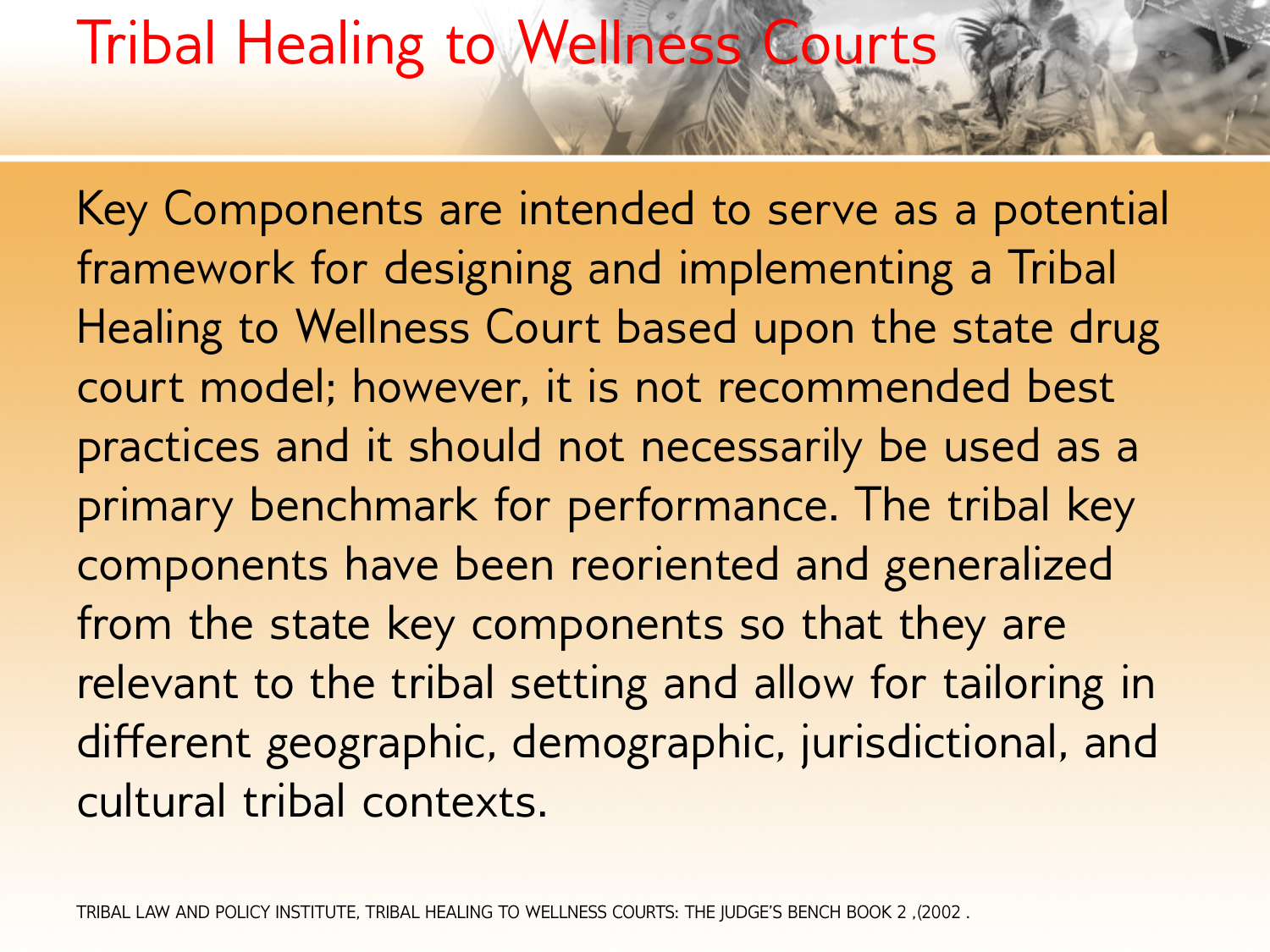

# Tribal Healing to Wellness Courts
Key Components are intended to serve as a potential framework for designing and implementing a Tribal Healing to Wellness Court based upon the state drug court model; however, it is not recommended best practices and it should not necessarily be used as a primary benchmark for performance. The tribal key components have been reoriented and generalized from the state key components so that they are relevant to the tribal setting and allow for tailoring in different geographic, demographic, jurisdictional, and cultural tribal contexts.

Tribal Law and Policy Institute, Tribal Healing to Wellness Courts: The Judge’s Bench Book 2 ,(2002 .